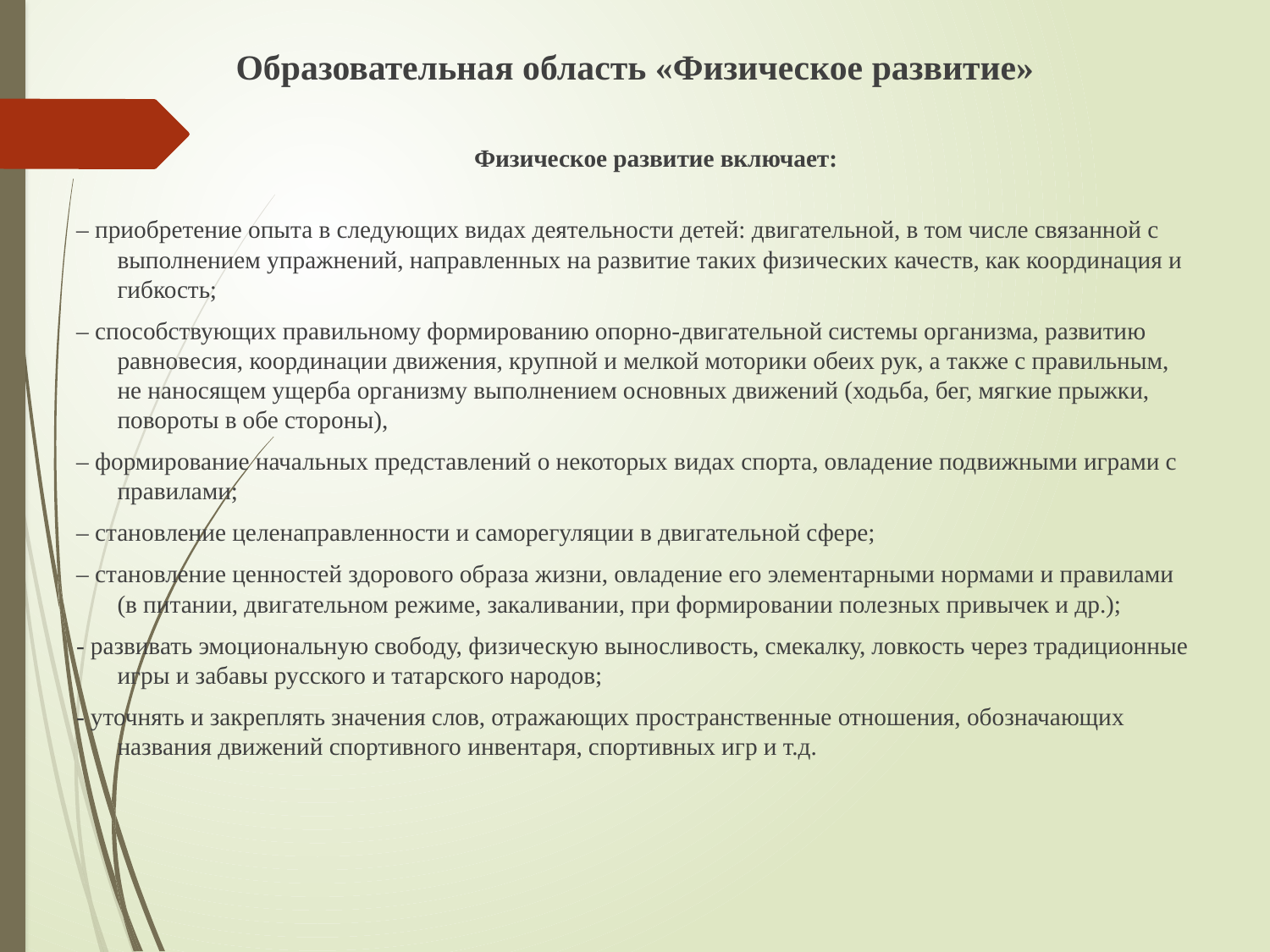

# Образовательная область «Физическое развитие»
        Физическое развитие включает:
– приобретение опыта в следующих видах деятельности детей: двигательной, в том числе связанной с выполнением упражнений, направленных на развитие таких физических качеств, как координация и гибкость;
– способствующих правильному формированию опорно-двигательной системы организма, развитию равновесия, координации движения, крупной и мелкой моторики обеих рук, а также с правильным, не наносящем ущерба организму выполнением основных движений (ходьба, бег, мягкие прыжки, повороты в обе стороны),
– формирование начальных представлений о некоторых видах спорта, овладение подвижными играми с правилами;
– становление целенаправленности и саморегуляции в двигательной сфере;
– становление ценностей здорового образа жизни, овладение его элементарными нормами и правилами (в питании, двигательном режиме, закаливании, при формировании полезных привычек и др.);
- развивать эмоциональную свободу, физическую выносливость, смекалку, ловкость через традиционные игры и забавы русского и татарского народов;
- уточнять и закреплять значения слов, отражающих пространственные отношения, обозначающих названия движений спортивного инвентаря, спортивных игр и т.д.